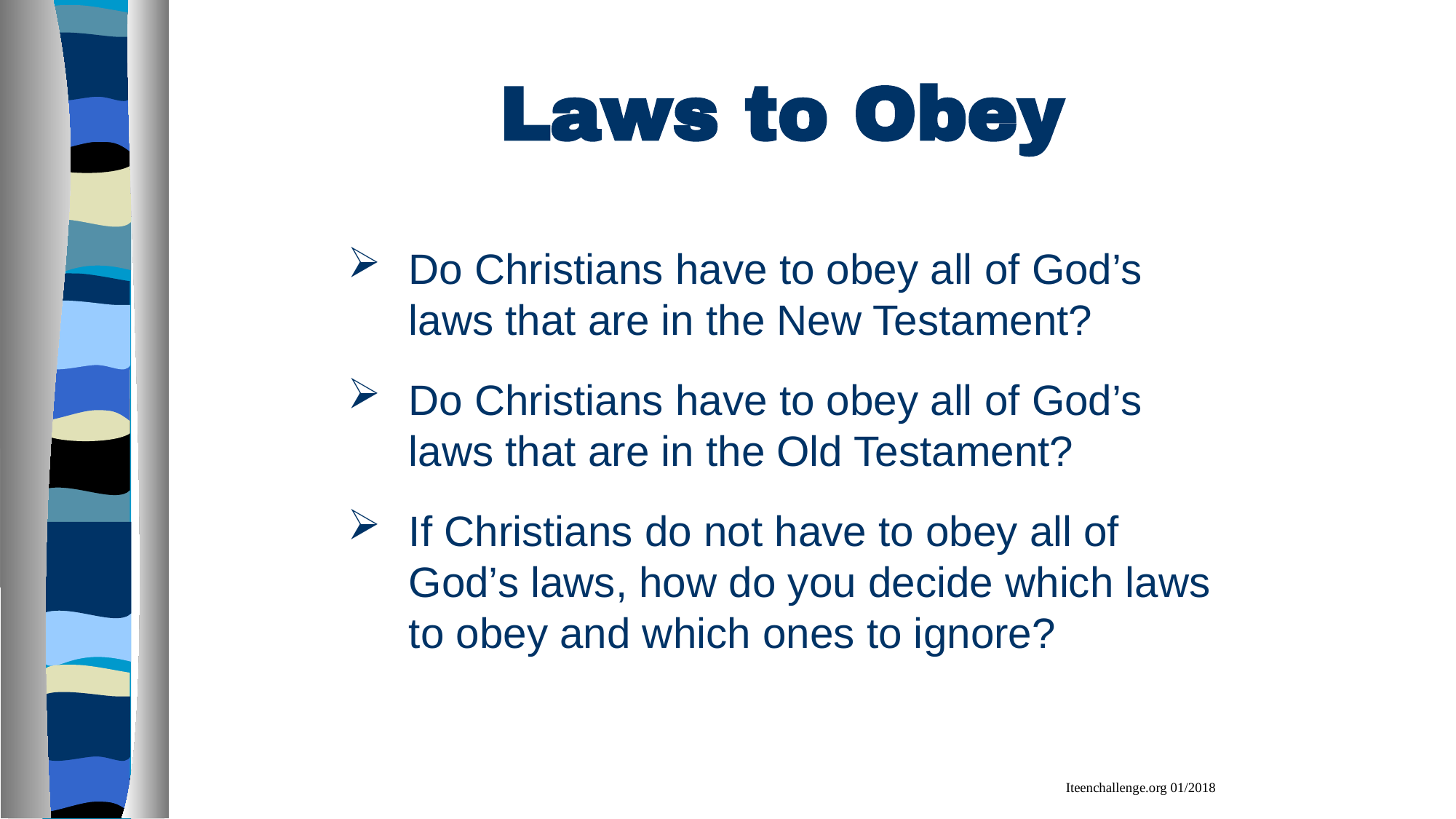

# Laws to Obey
Do Christians have to obey all of God’s laws that are in the New Testament?

Do Christians have to obey all of God’s laws that are in the Old Testament?

If Christians do not have to obey all of God’s laws, how do you decide which laws to obey and which ones to ignore?
Iteenchallenge.org 01/2018